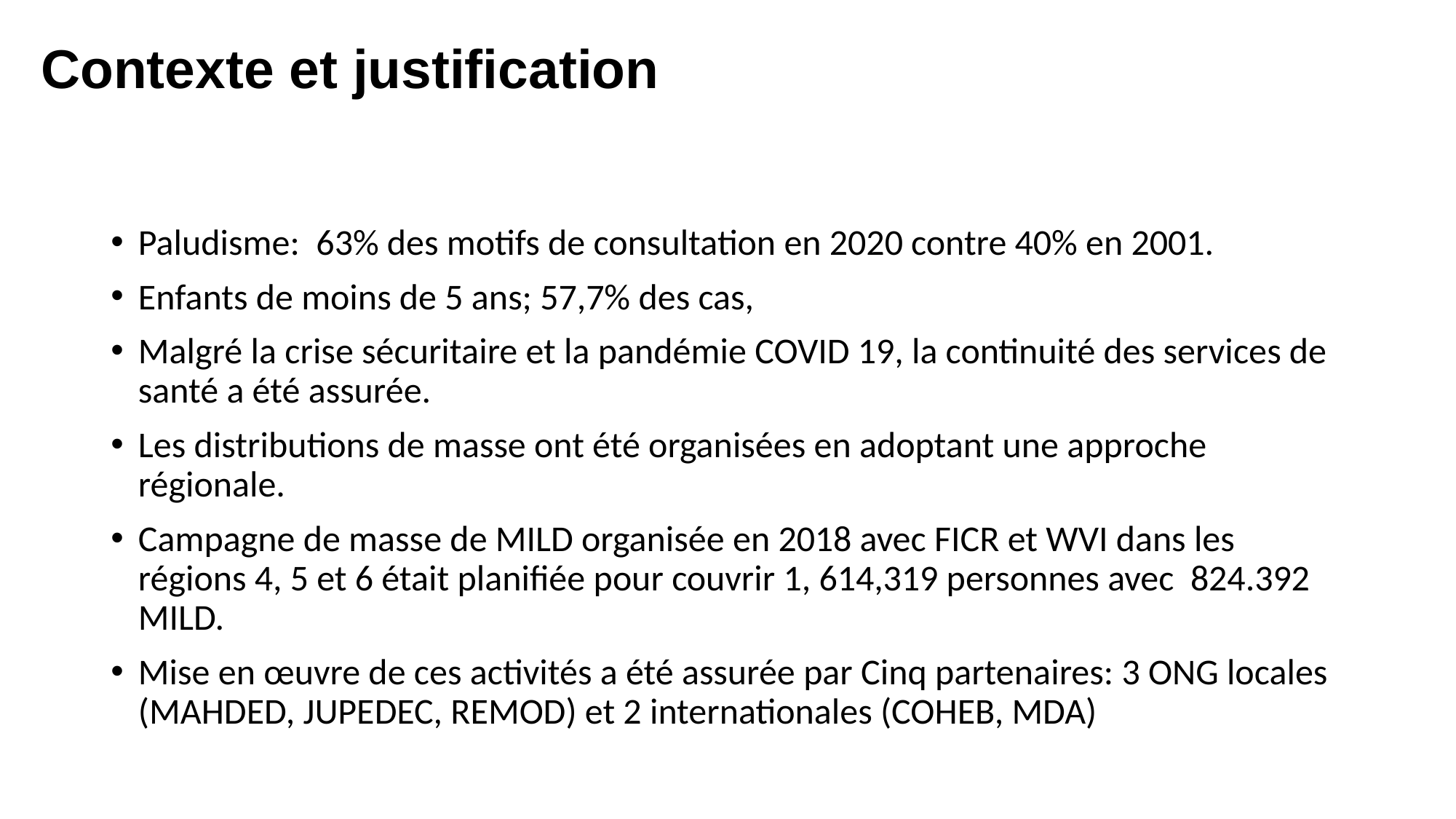

# Contexte et justification
Paludisme:  63% des motifs de consultation en 2020 contre 40% en 2001.
Enfants de moins de 5 ans; 57,7% des cas,
Malgré la crise sécuritaire et la pandémie COVID 19, la continuité des services de santé a été assurée.
Les distributions de masse ont été organisées en adoptant une approche régionale.
Campagne de masse de MILD organisée en 2018 avec FICR et WVI dans les régions 4, 5 et 6 était planifiée pour couvrir 1, 614,319 personnes avec  824.392 MILD.
Mise en œuvre de ces activités a été assurée par Cinq partenaires: 3 ONG locales (MAHDED, JUPEDEC, REMOD) et 2 internationales (COHEB, MDA)